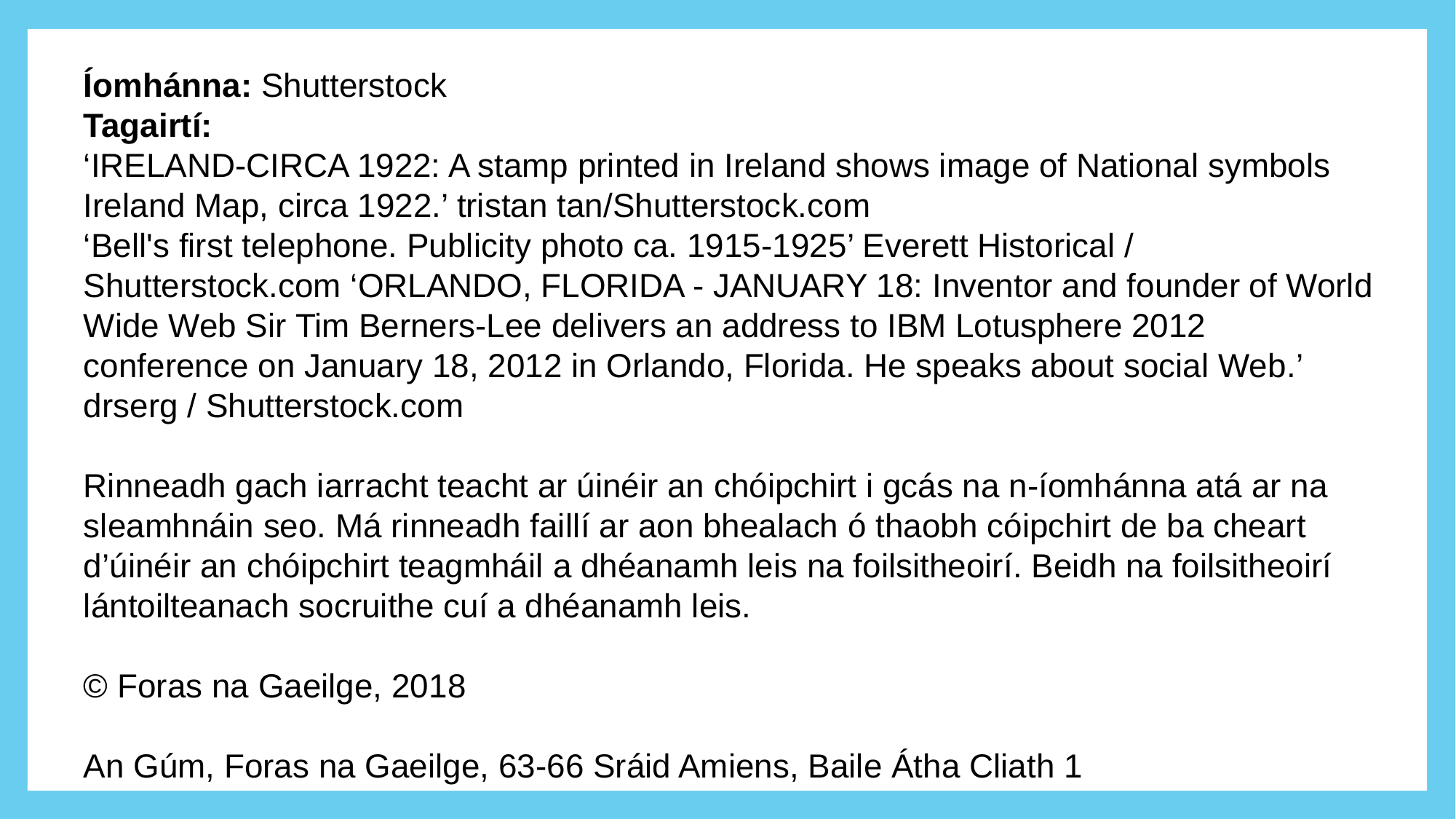

Íomhánna: Shutterstock
Tagairtí:
‘IRELAND-CIRCA 1922: A stamp printed in Ireland shows image of National symbols Ireland Map, circa 1922.’ tristan tan/Shutterstock.com
‘Bell's first telephone. Publicity photo ca. 1915-1925’ Everett Historical / Shutterstock.com ‘ORLANDO, FLORIDA - JANUARY 18: Inventor and founder of World Wide Web Sir Tim Berners-Lee delivers an address to IBM Lotusphere 2012 conference on January 18, 2012 in Orlando, Florida. He speaks about social Web.’ drserg / Shutterstock.com

Rinneadh gach iarracht teacht ar úinéir an chóipchirt i gcás na n‑íomhánna atá ar na sleamhnáin seo. Má rinneadh faillí ar aon bhealach ó thaobh cóipchirt de ba cheart d’úinéir an chóipchirt teagmháil a dhéanamh leis na foilsitheoirí. Beidh na foilsitheoirí lántoilteanach socruithe cuí a dhéanamh leis.

© Foras na Gaeilge, 2018

An Gúm, Foras na Gaeilge, 63-66 Sráid Amiens, Baile Átha Cliath 1